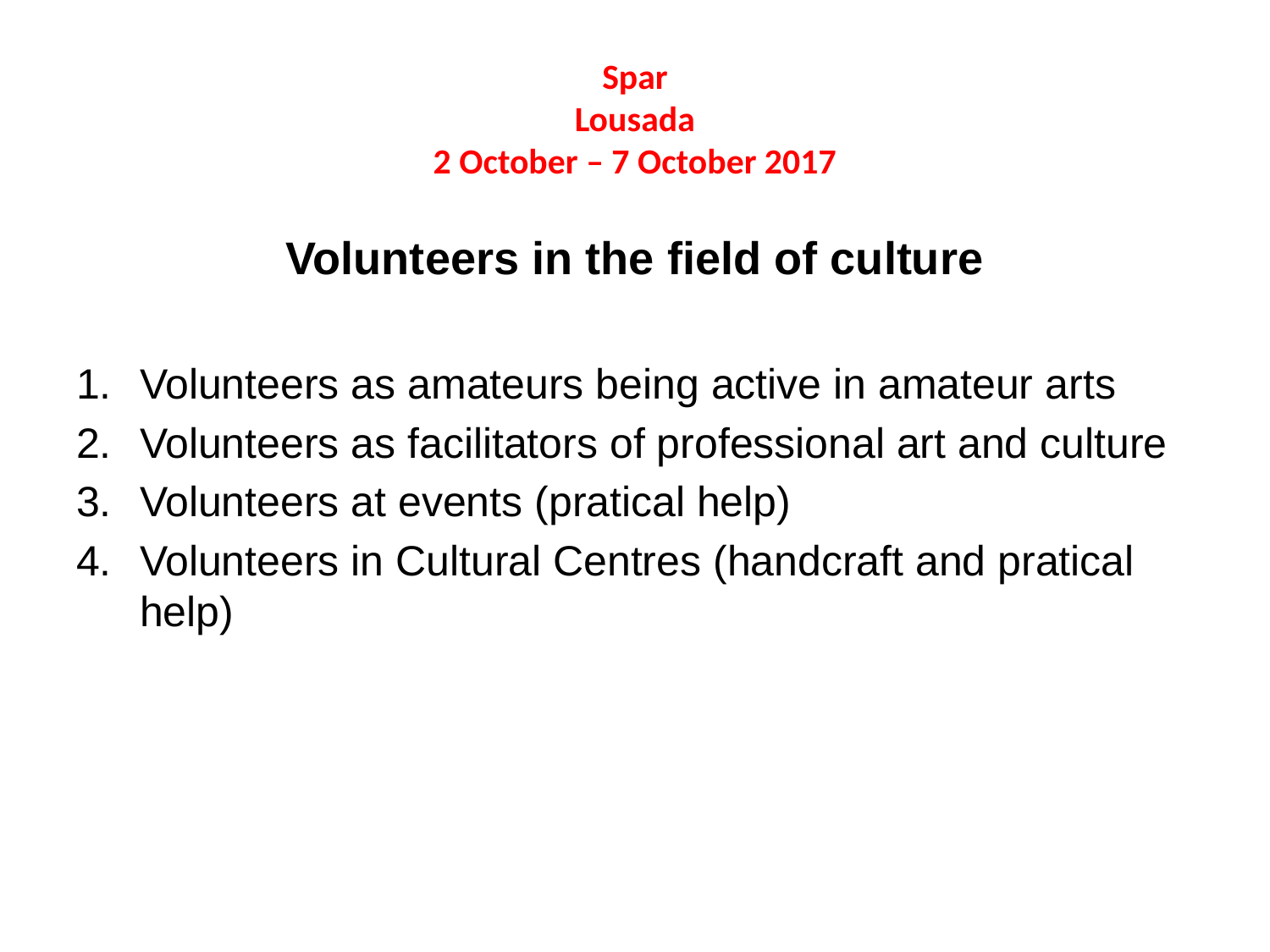

# Spar Lousada 2 October – 7 October 2017
Volunteers in the field of culture

Volunteers as amateurs being active in amateur arts
Volunteers as facilitators of professional art and culture
Volunteers at events (pratical help)
Volunteers in Cultural Centres (handcraft and pratical help)